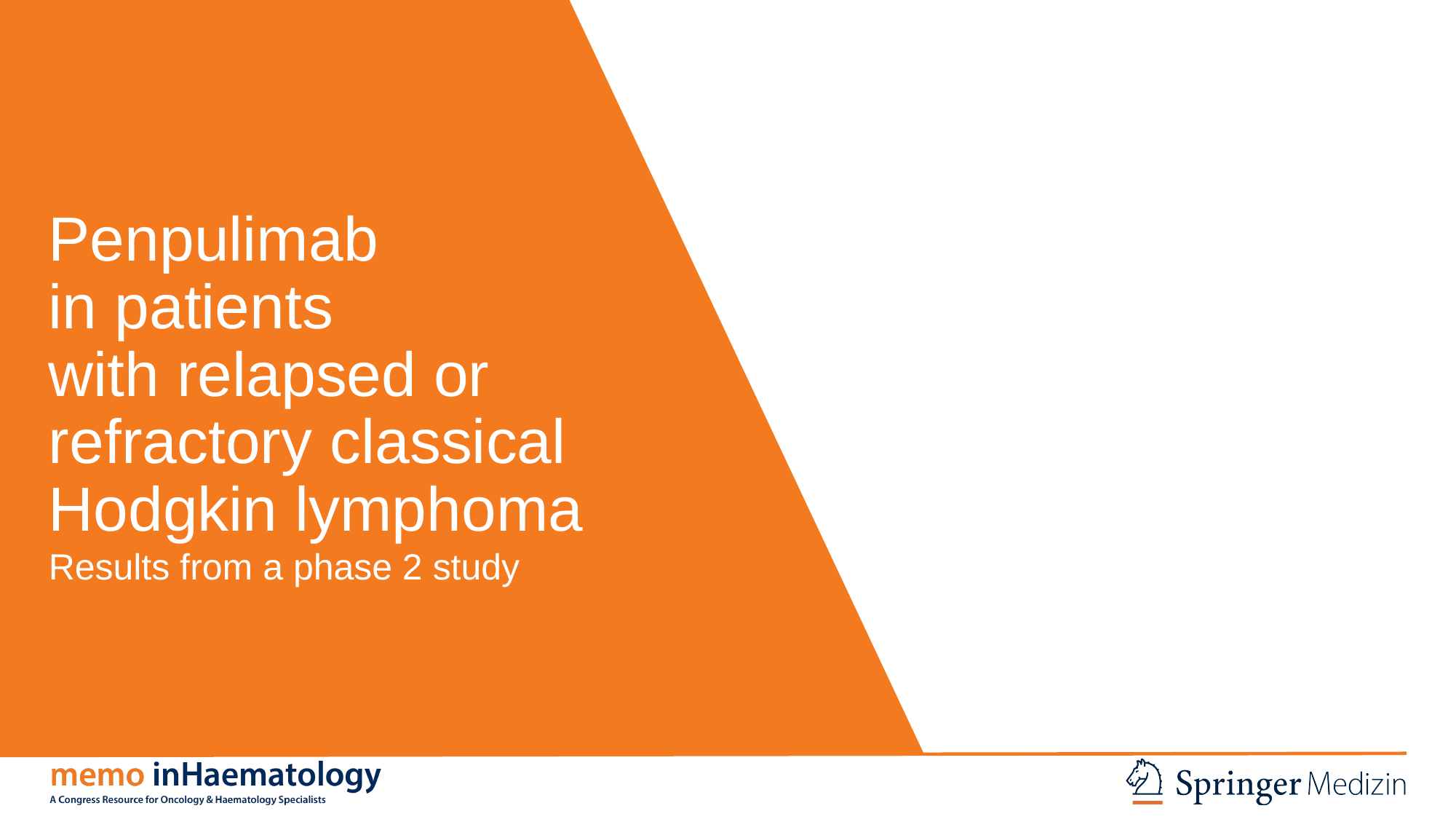

# Penpulimab in patients with relapsed or refractory classical Hodgkin lymphoma
Results from a phase 2 study